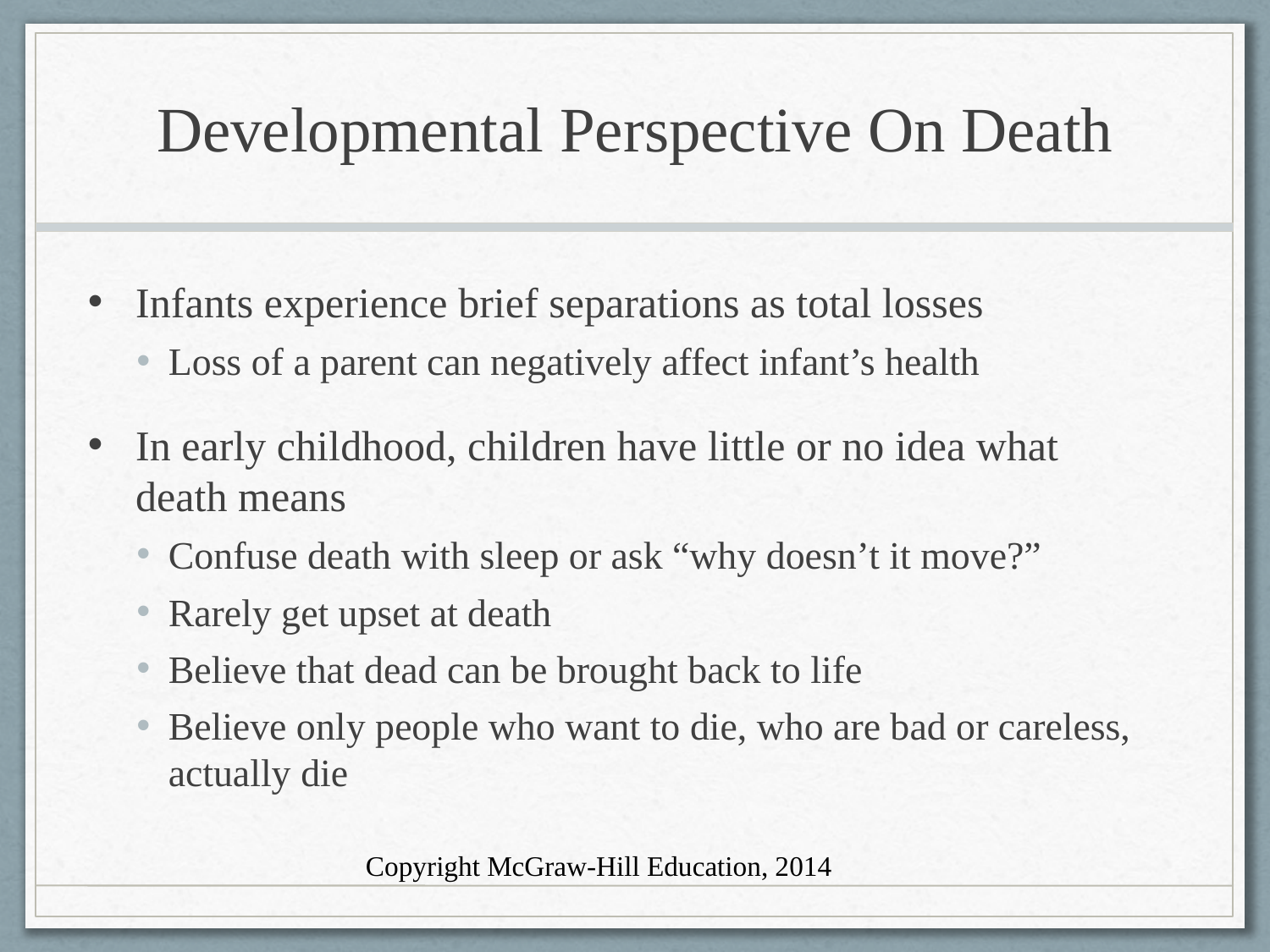

# Developmental Perspective On Death
Infants experience brief separations as total losses
Loss of a parent can negatively affect infant’s health
In early childhood, children have little or no idea what death means
Confuse death with sleep or ask “why doesn’t it move?”
Rarely get upset at death
Believe that dead can be brought back to life
Believe only people who want to die, who are bad or careless, actually die
Copyright McGraw-Hill Education, 2014